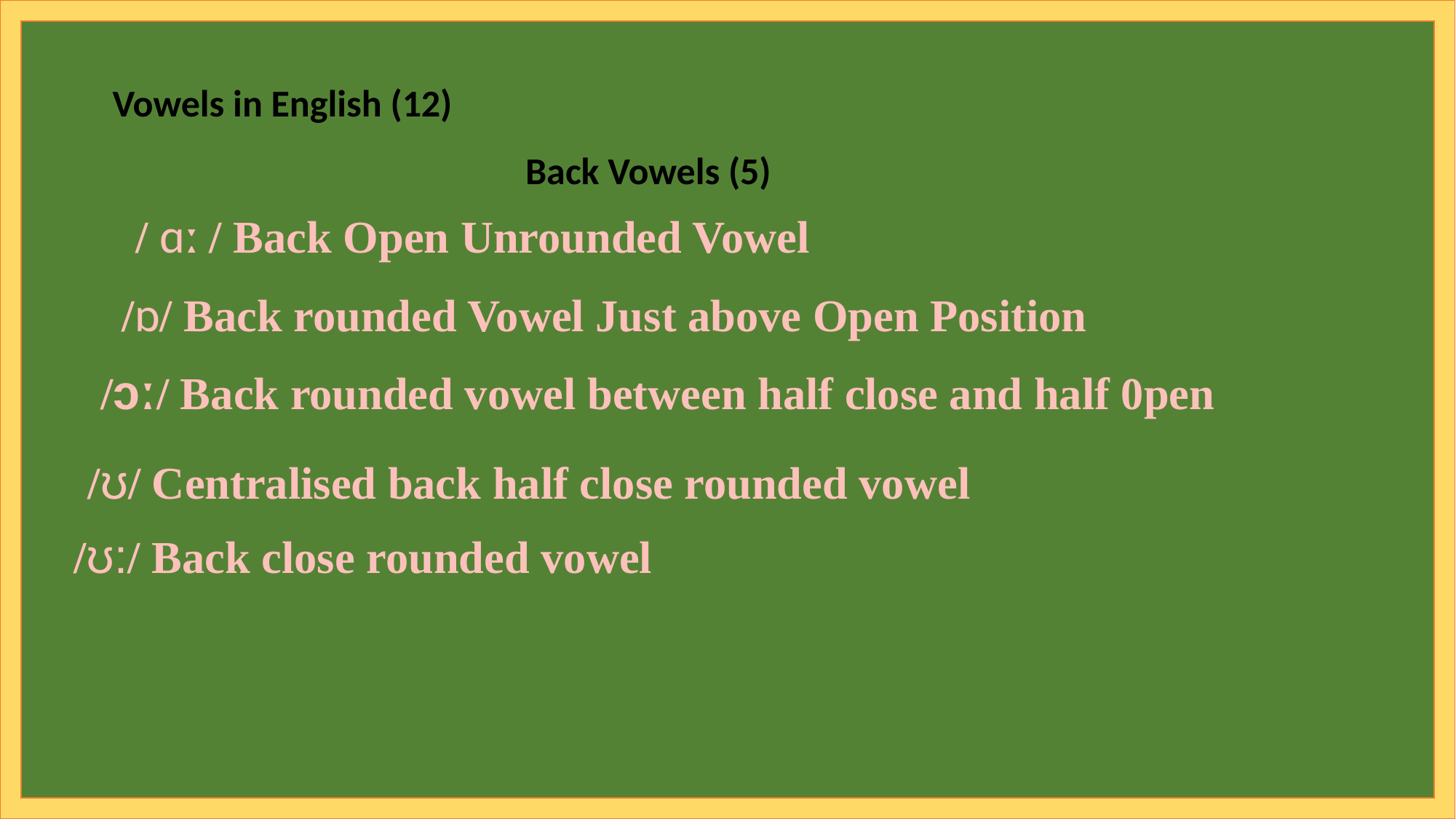

ɜː
Vowels in English (12)
Back Vowels (5)
/ ɑː / Back Open Unrounded Vowel
/ɒ/ Back rounded Vowel Just above Open Position
/ɔː/ Back rounded vowel between half close and half 0pen
/ʊ/ Centralised back half close rounded vowel
/ʊ:/ Back close rounded vowel